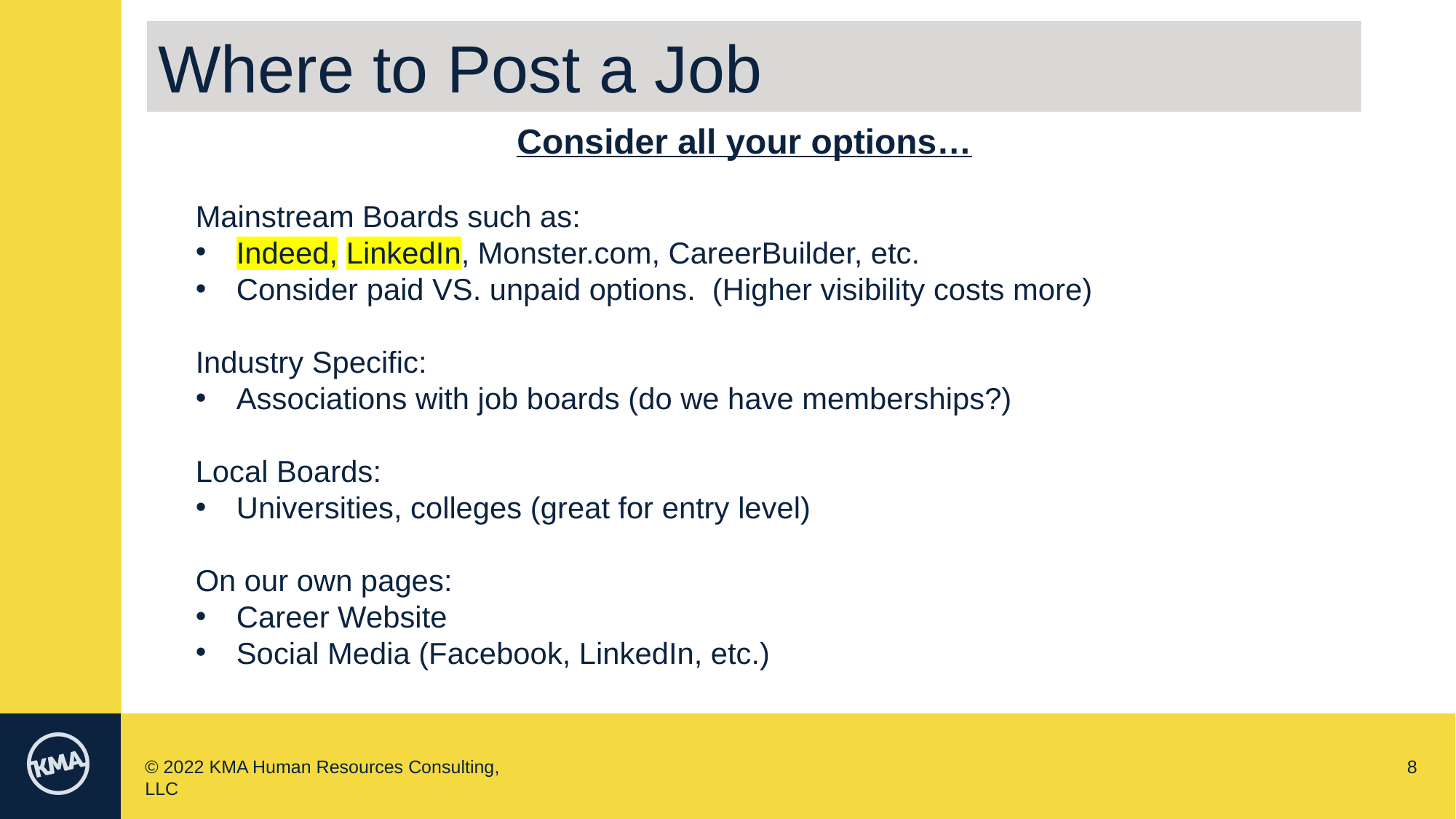

Where to Post a Job
Consider all your options…

Mainstream Boards such as:
Indeed, LinkedIn, Monster.com, CareerBuilder, etc.
Consider paid VS. unpaid options.  (Higher visibility costs more)

Industry Specific:
Associations with job boards (do we have memberships?)

Local Boards:
Universities, colleges (great for entry level)

On our own pages:
Career Website
Social Media (Facebook, LinkedIn, etc.)

8